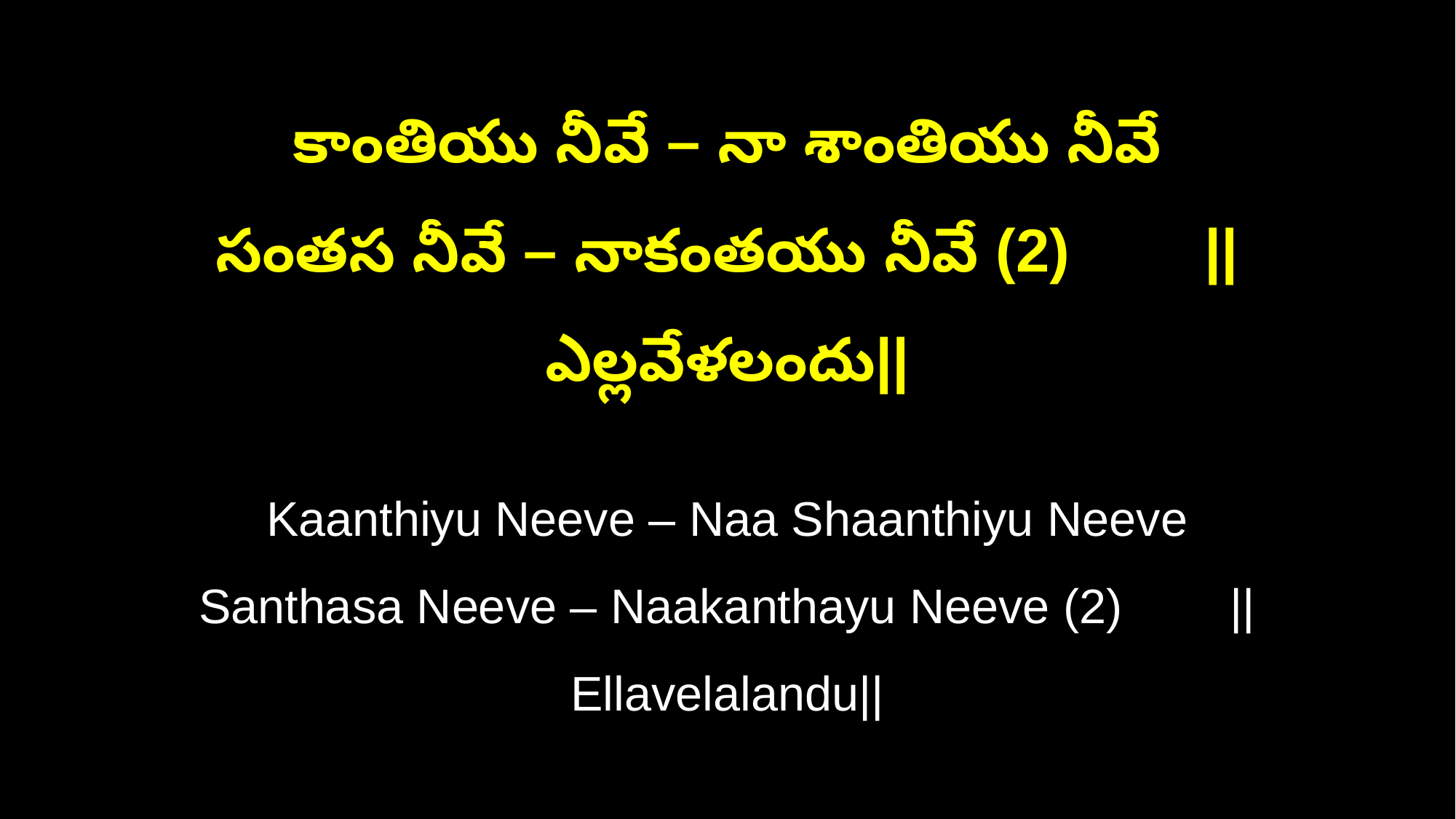

కాంతియు నీవే – నా శాంతియు నీవే
సంతస నీవే – నాకంతయు నీవే (2)        ||ఎల్లవేళలందు||
Kaanthiyu Neeve – Naa Shaanthiyu Neeve
Santhasa Neeve – Naakanthayu Neeve (2)        ||Ellavelalandu||